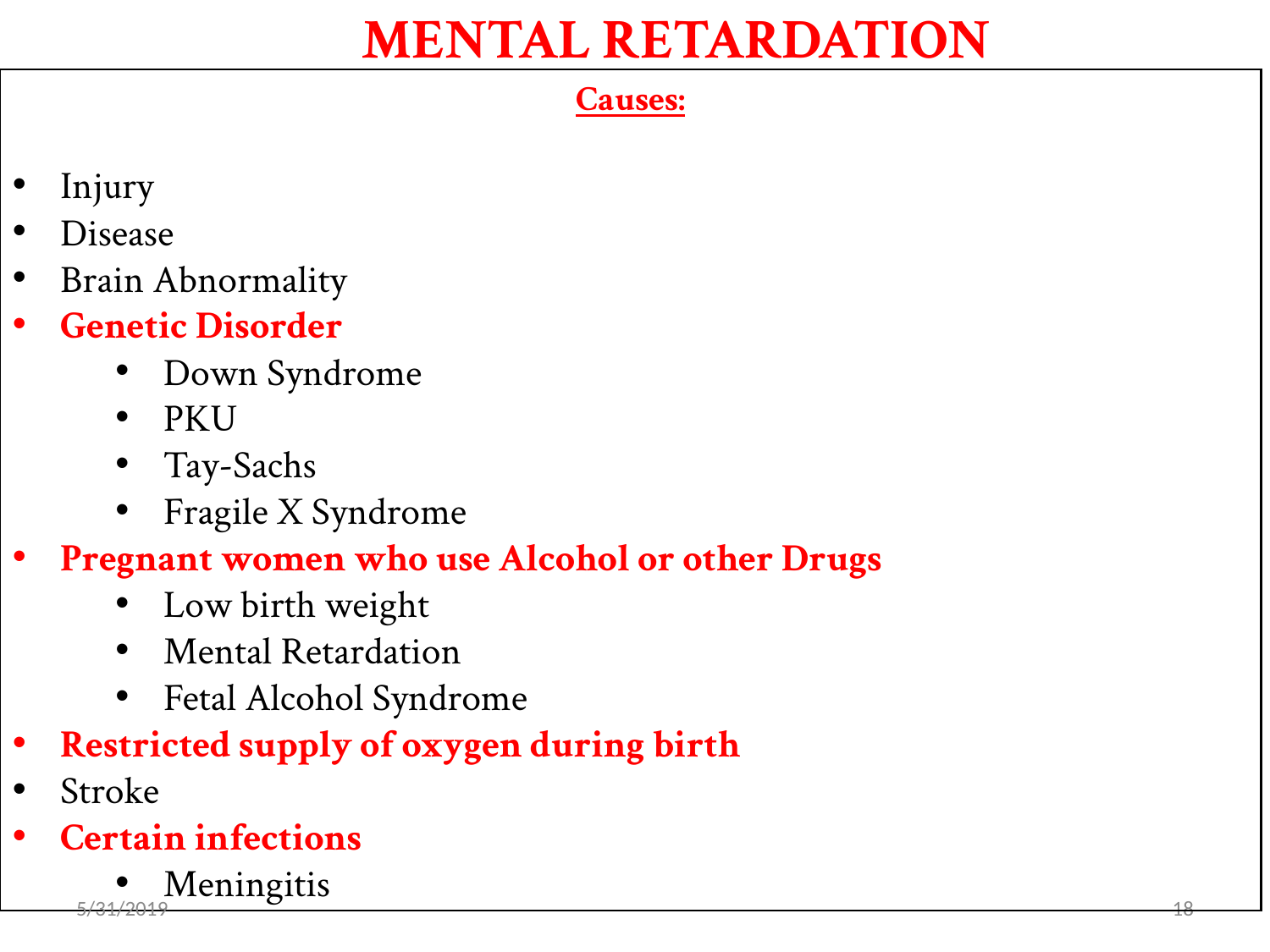

MENTAL RETARDATION
Causes:

Injury
Disease
Brain Abnormality
Genetic Disorder
Down Syndrome
PKU
Tay-Sachs
Fragile X Syndrome
Pregnant women who use Alcohol or other Drugs
Low birth weight
Mental Retardation
Fetal Alcohol Syndrome
Restricted supply of oxygen during birth
Stroke
Certain infections
Meningitis
5/31/2019
18